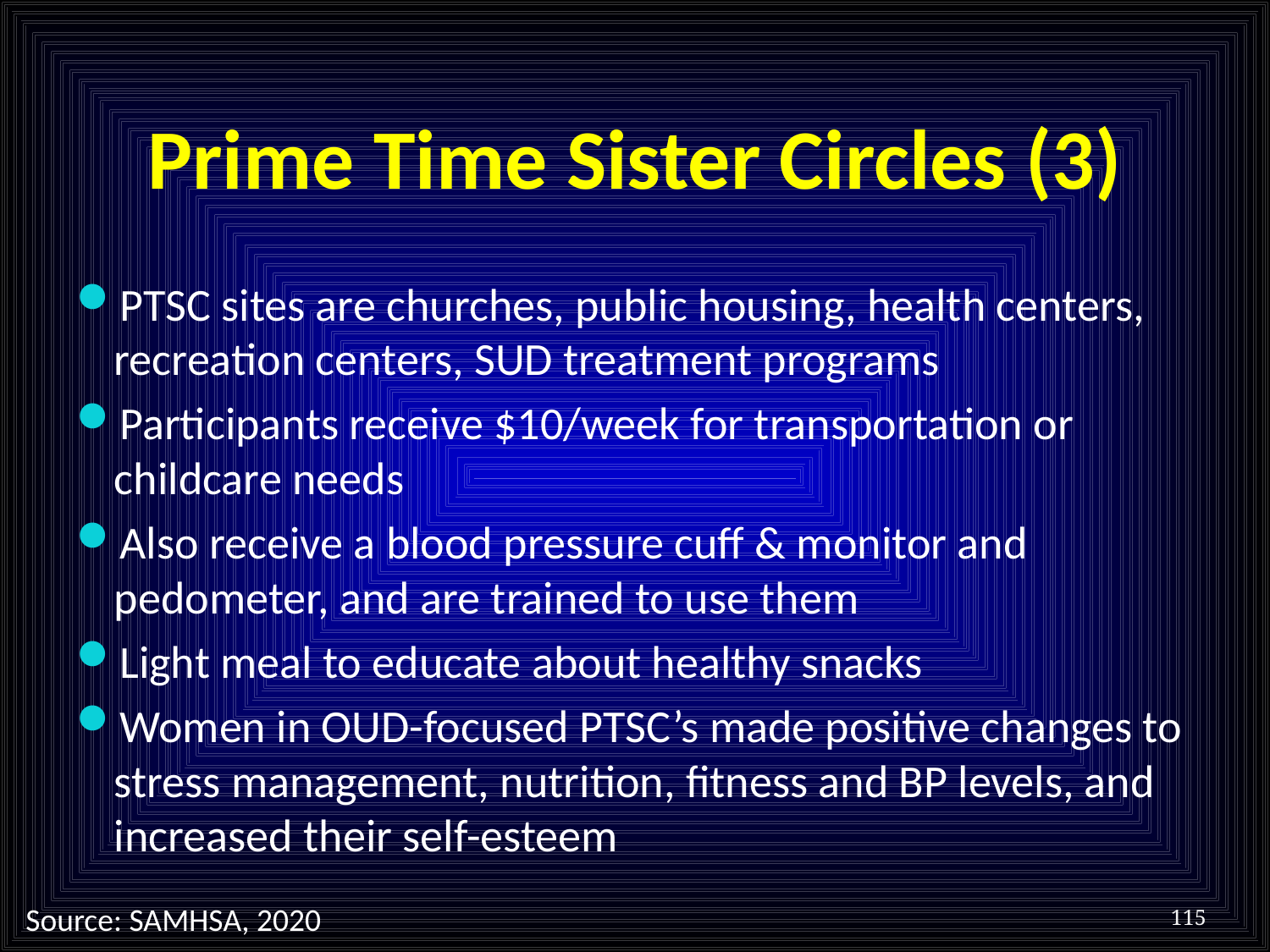

# Prime Time Sister Circles (3)
PTSC sites are churches, public housing, health centers, recreation centers, SUD treatment programs
Participants receive $10/week for transportation or childcare needs
Also receive a blood pressure cuff & monitor and pedometer, and are trained to use them
Light meal to educate about healthy snacks
Women in OUD-focused PTSC’s made positive changes to stress management, nutrition, fitness and BP levels, and increased their self-esteem
115
Source: SAMHSA, 2020